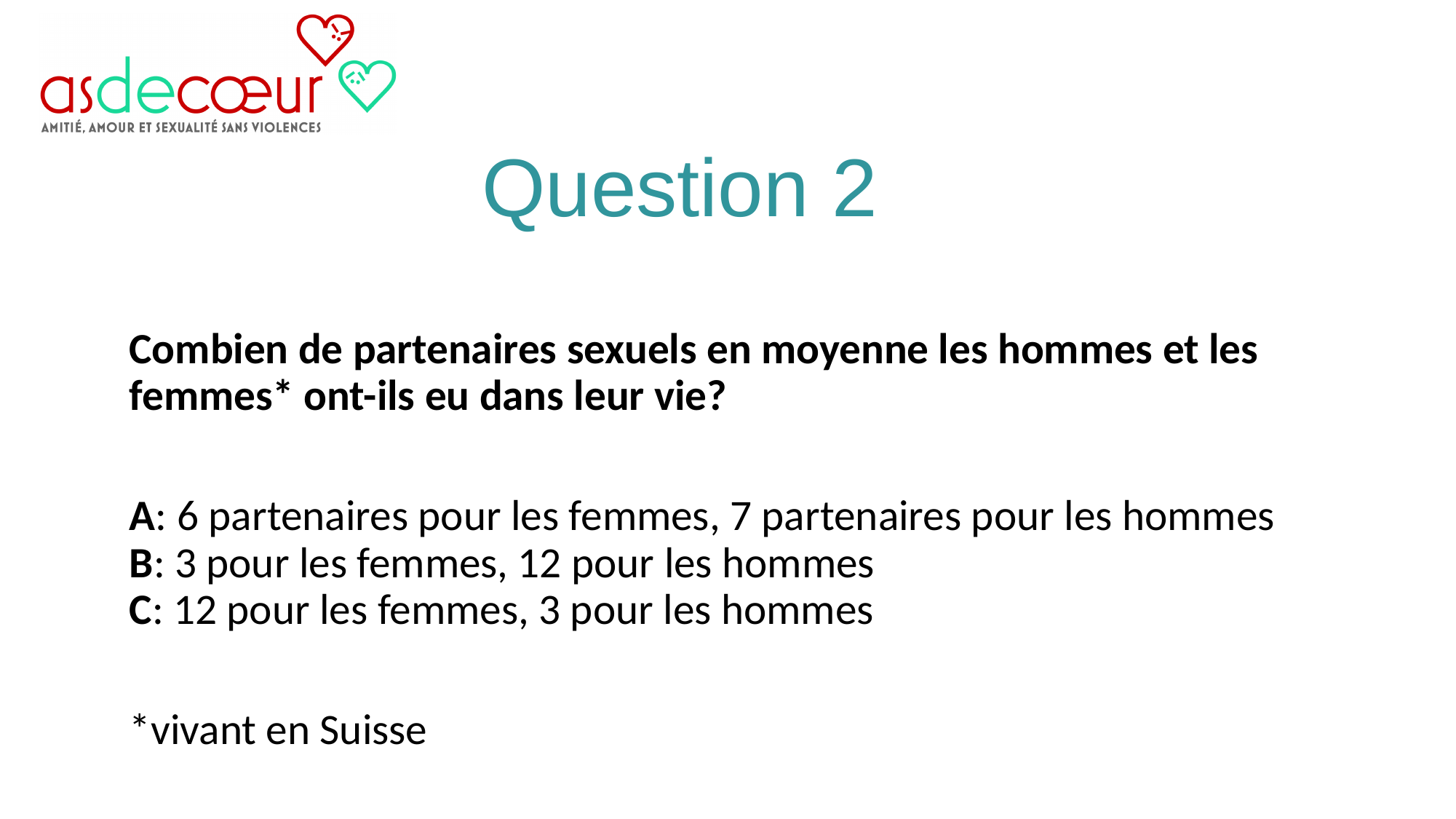

# Question 2

Combien de partenaires sexuels en moyenne les hommes et les femmes* ont-ils eu dans leur vie?

A: 6 partenaires pour les femmes, 7 partenaires pour les hommes
B: 3 pour les femmes, 12 pour les hommes
C: 12 pour les femmes, 3 pour les hommes

*vivant en Suisse